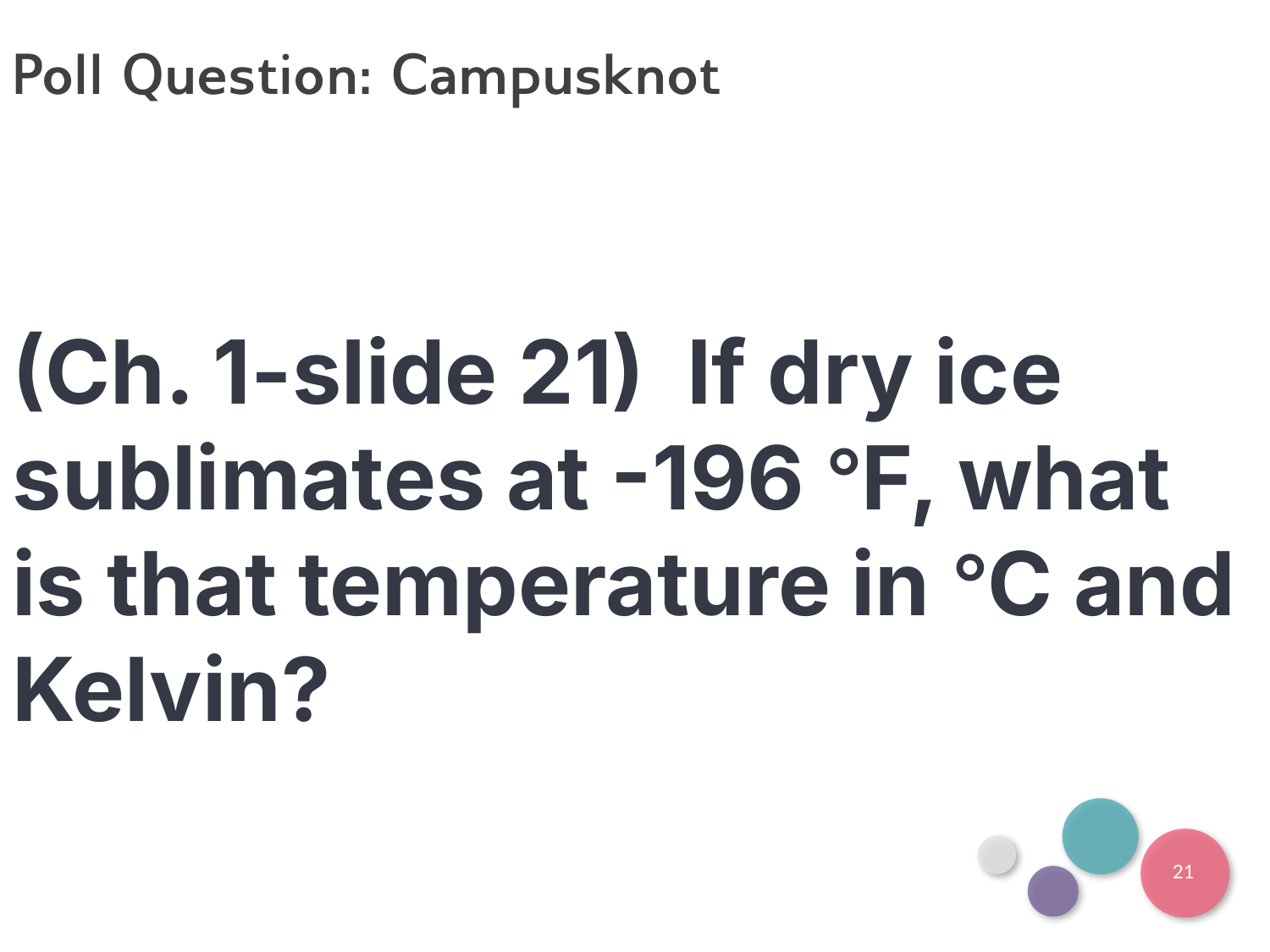

Poll Question: Campusknot
(Ch. 1-slide 21)  If dry ice sublimates at -196 °F, what is that temperature in °C and Kelvin?

21